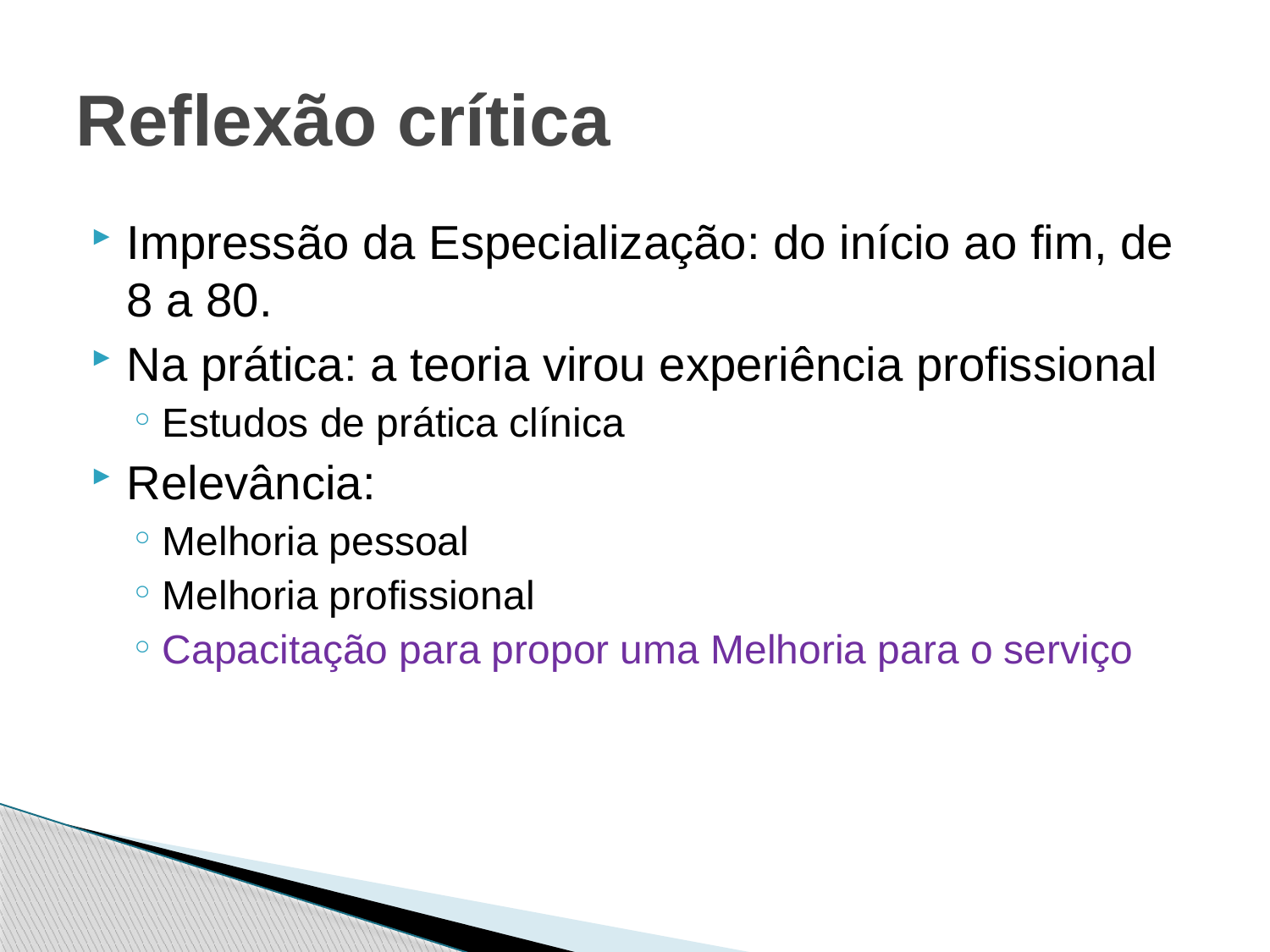

# Reflexão crítica
Impressão da Especialização: do início ao fim, de 8 a 80.
Na prática: a teoria virou experiência profissional
Estudos de prática clínica
Relevância:
Melhoria pessoal
Melhoria profissional
Capacitação para propor uma Melhoria para o serviço